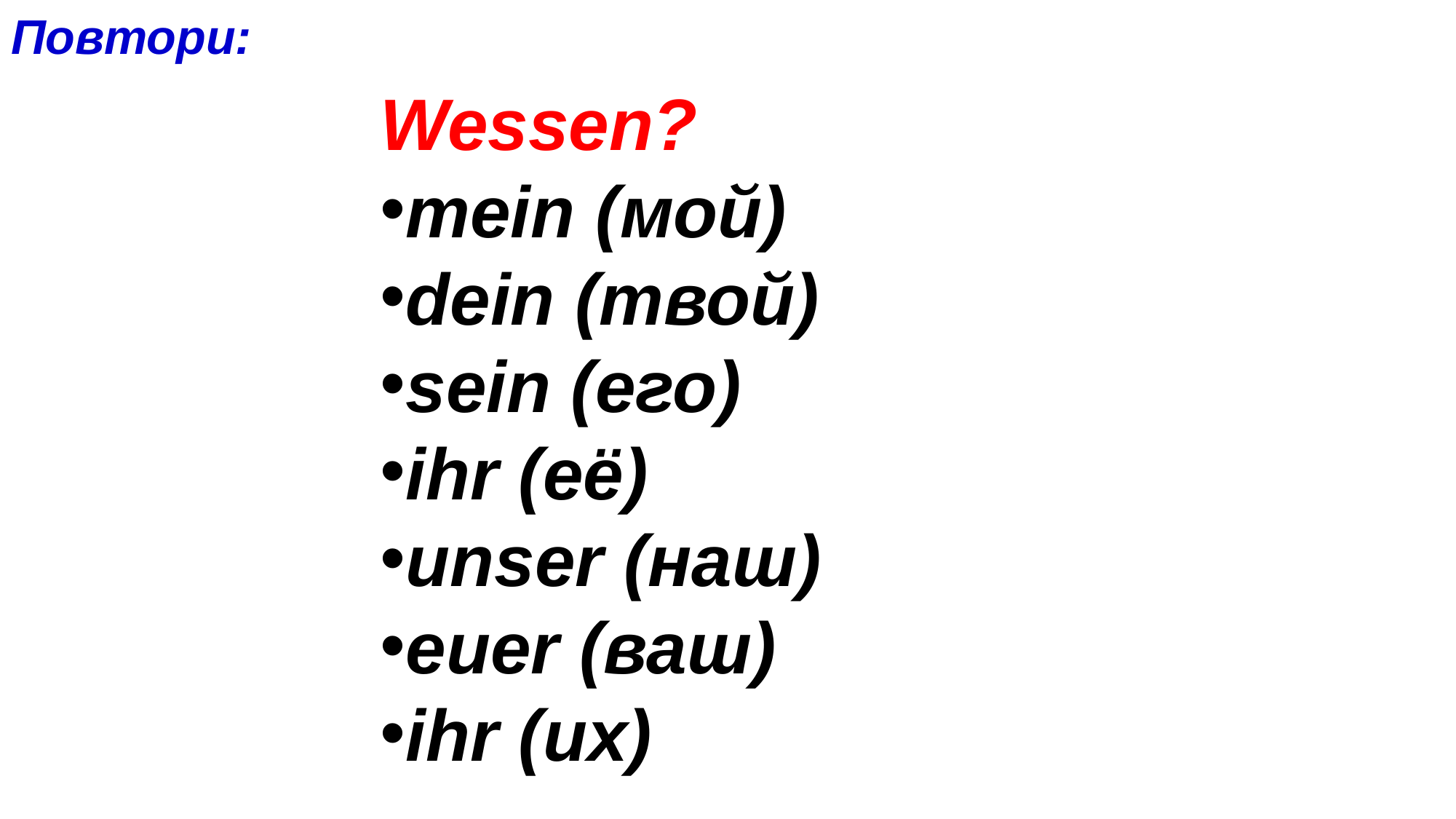

Повтори:
Wessen?
mein (мой)
dein (твой)
sein (его)
ihr (её)
unser (наш)
euer (ваш)
ihr (их)